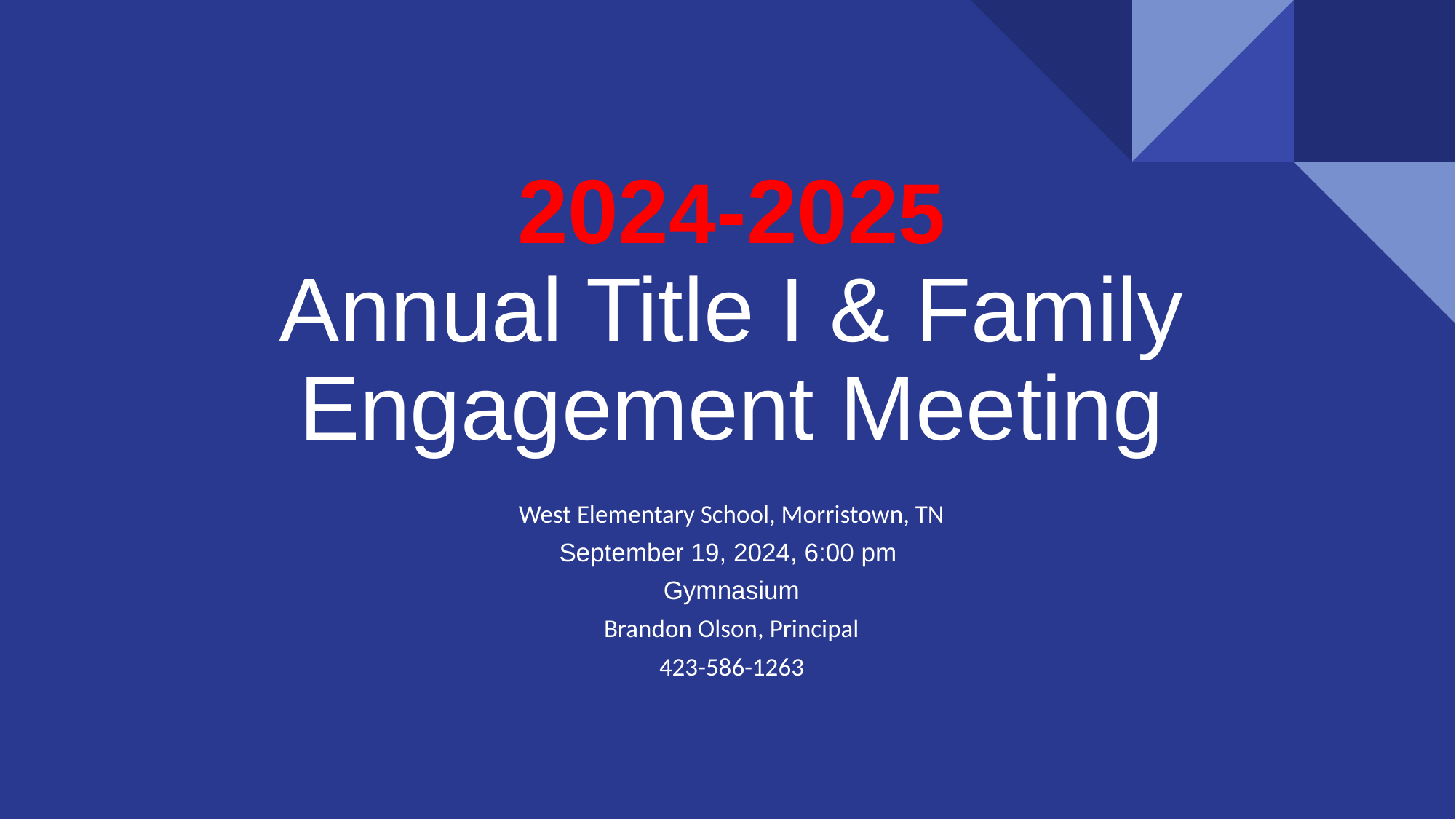

# 2024-2025 Annual Title I & Family Engagement Meeting
West Elementary School, Morristown, TN
September 19, 2024, 6:00 pm
Gymnasium
Brandon Olson, Principal
423-586-1263
l
423-586-1263
Rev. 09/18/2023